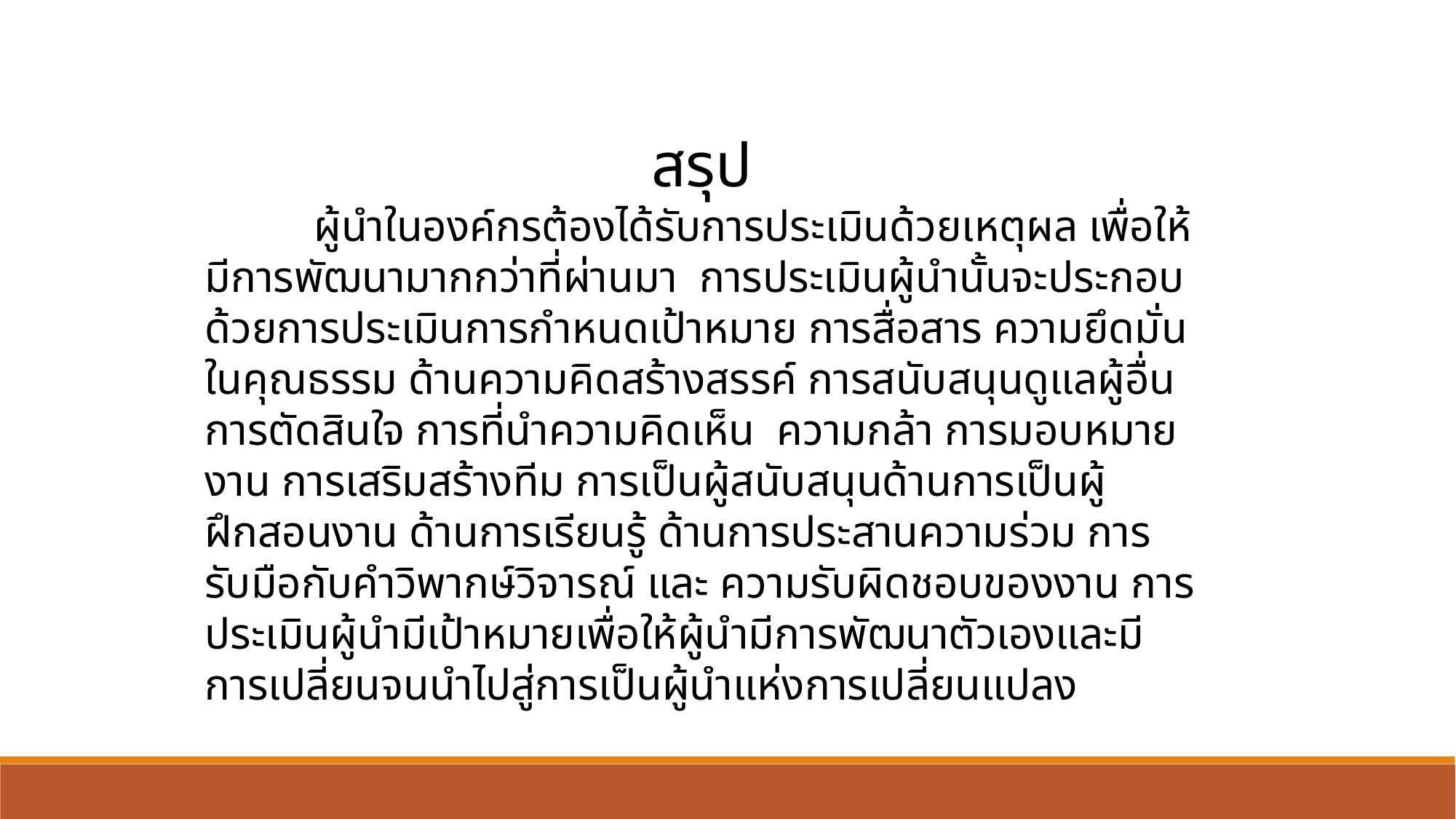

สรุป
	ผู้นำในองค์กรต้องได้รับการประเมินด้วยเหตุผล เพื่อให้มีการพัฒนามากกว่าที่ผ่านมา  การประเมินผู้นำนั้นจะประกอบด้วยการประเมินการกำหนดเป้าหมาย การสื่อสาร ความยึดมั่นในคุณธรรม ด้านความคิดสร้างสรรค์ การสนับสนุนดูแลผู้อื่น การตัดสินใจ การที่นำความคิดเห็น  ความกล้า การมอบหมายงาน การเสริมสร้างทีม การเป็นผู้สนับสนุนด้านการเป็นผู้ฝึกสอนงาน ด้านการเรียนรู้ ด้านการประสานความร่วม การรับมือกับคำวิพากษ์วิจารณ์ และ ความรับผิดชอบของงาน การประเมินผู้นำมีเป้าหมายเพื่อให้ผู้นำมีการพัฒนาตัวเองและมีการเปลี่ยนจนนำไปสู่การเป็นผู้นำแห่งการเปลี่ยนแปลง